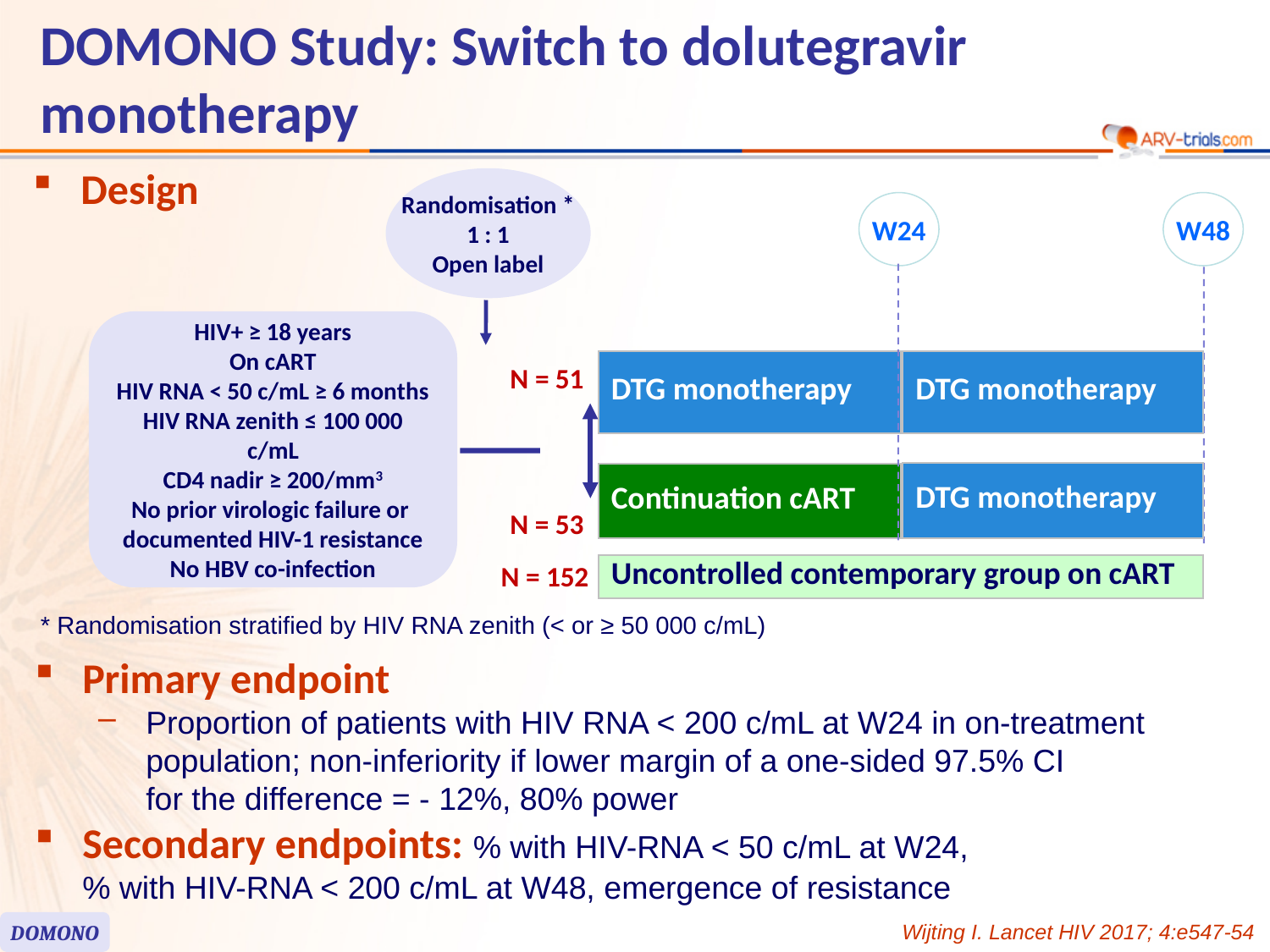

DOMONO Study: Switch to dolutegravir monotherapy
Design
Randomisation *
1 : 1
Open label
W24
W48

HIV+ ≥ 18 years
On cART
HIV RNA < 50 c/mL ≥ 6 months
HIV RNA zenith ≤ 100 000 c/mL
CD4 nadir ≥ 200/mm3
No prior virologic failure or
documented HIV-1 resistance
No HBV co-infection
| DTG monotherapy |
| --- |
| DTG monotherapy |
| --- |
N = 51

| DTG monotherapy |
| --- |
| Continuation cART |
| --- |
N = 53
N = 152
| Uncontrolled contemporary group on cART |
| --- |
* Randomisation stratified by HIV RNA zenith (< or ≥ 50 000 c/mL)
Primary endpoint
Proportion of patients with HIV RNA < 200 c/mL at W24 in on-treatment population; non-inferiority if lower margin of a one-sided 97.5% CI
for the difference = - 12%, 80% power
Secondary endpoints: % with HIV-RNA < 50 c/mL at W24,
% with HIV-RNA < 200 c/mL at W48, emergence of resistance
DOMONO
Wijting I. Lancet HIV 2017; 4:e547-54